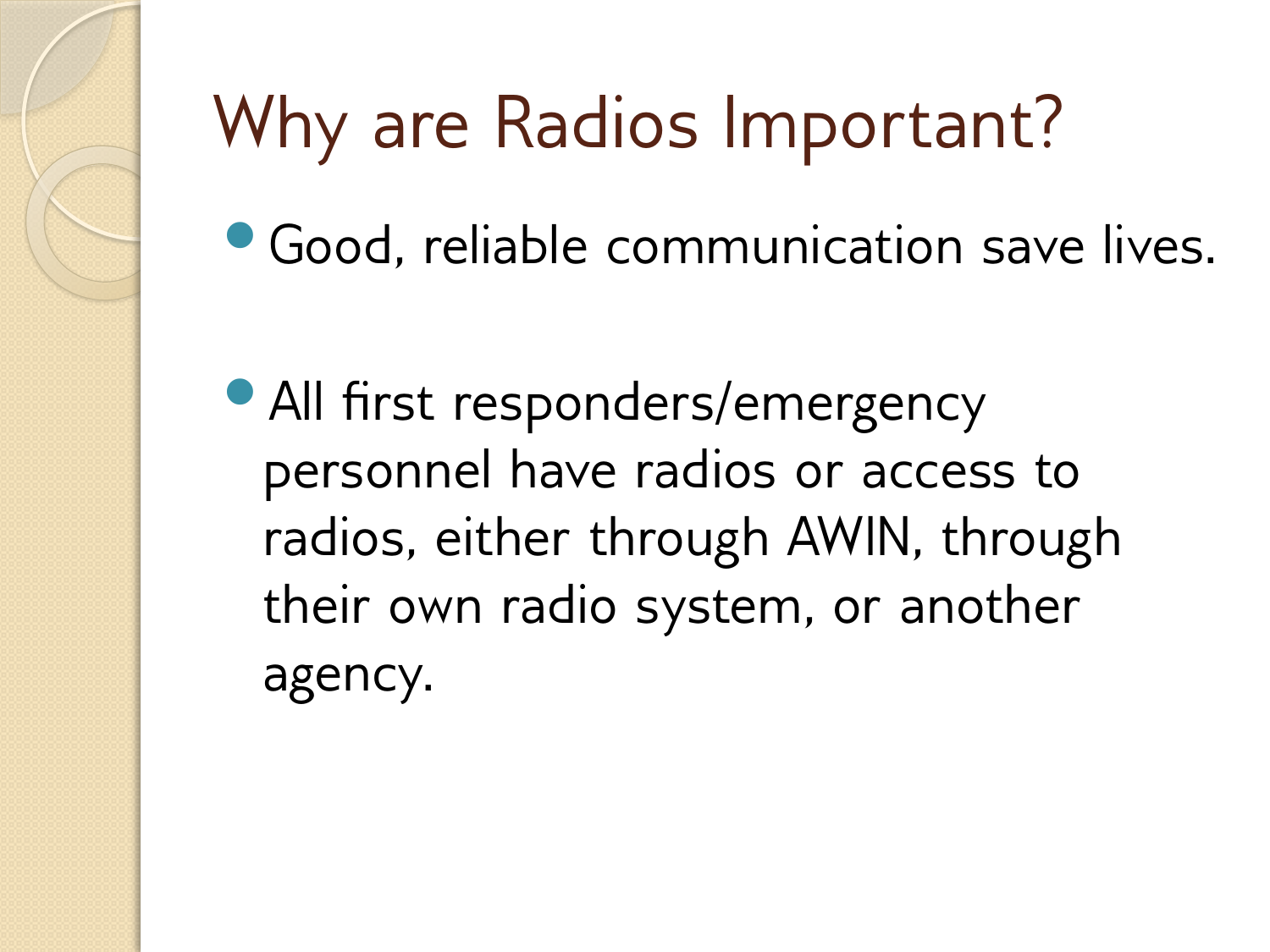

# Why are Radios Important?
Good, reliable communication save lives.

All first responders/emergency personnel have radios or access to radios, either through AWIN, through their own radio system, or another agency.